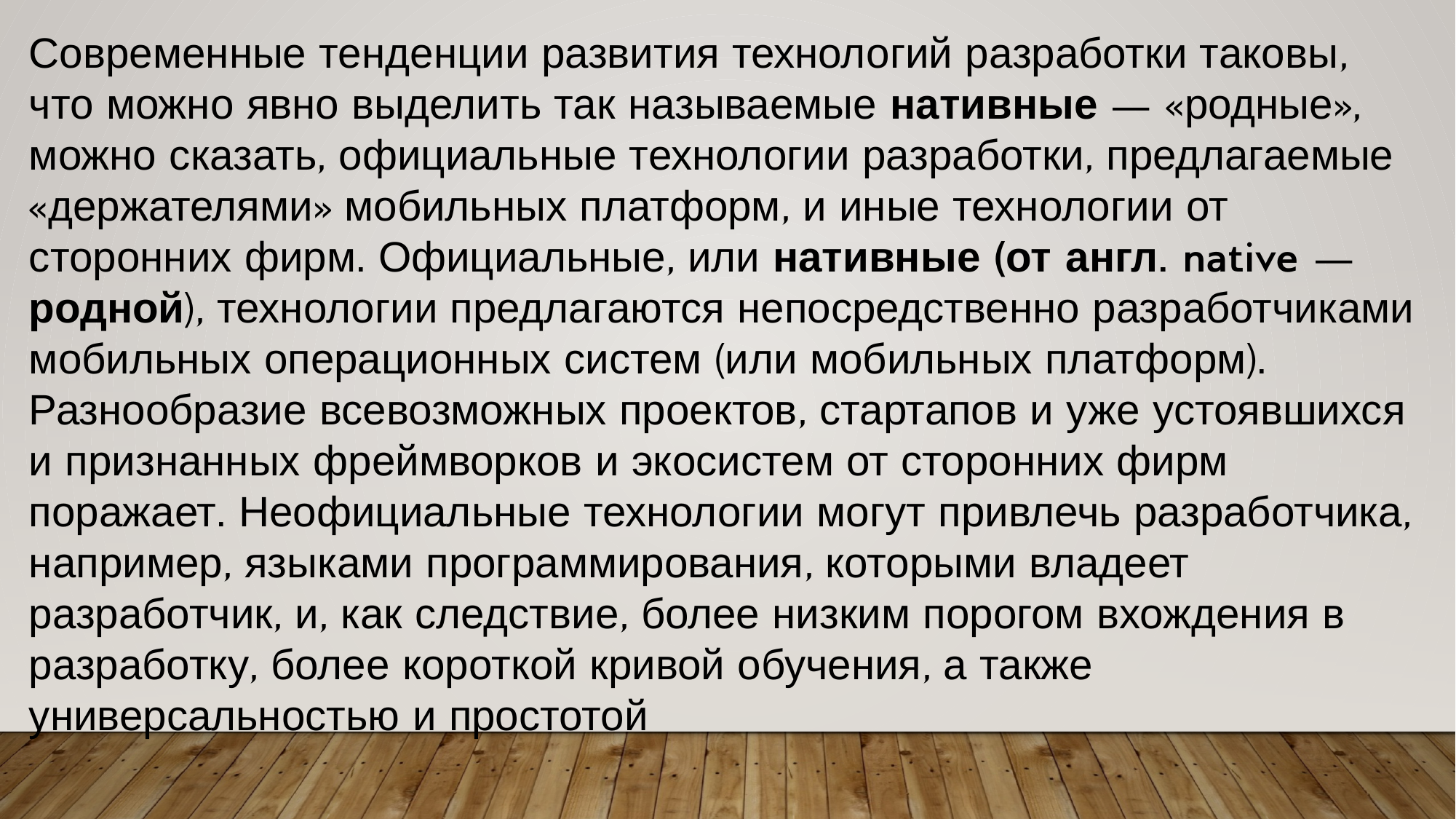

Современные тенденции развития технологий разработки таковы, что можно явно выделить так называемые нативные — «родные», можно сказать, официальные технологии разработки, предлагаемые «держателями» мобильных платформ, и иные технологии от сторонних фирм. Официальные, или нативные (от англ. native — родной), технологии предлагаются непосредственно разработчиками мобильных операционных систем (или мобильных платформ).
Разнообразие всевозможных проектов, стартапов и уже устоявшихся и признанных фреймворков и экосистем от сторонних фирм поражает. Неофициальные технологии могут привлечь разработчика, например, языками программирования, которыми владеет разработчик, и, как следствие, более низким порогом вхождения в разработку, более короткой кривой обучения, а также универсальностью и простотой